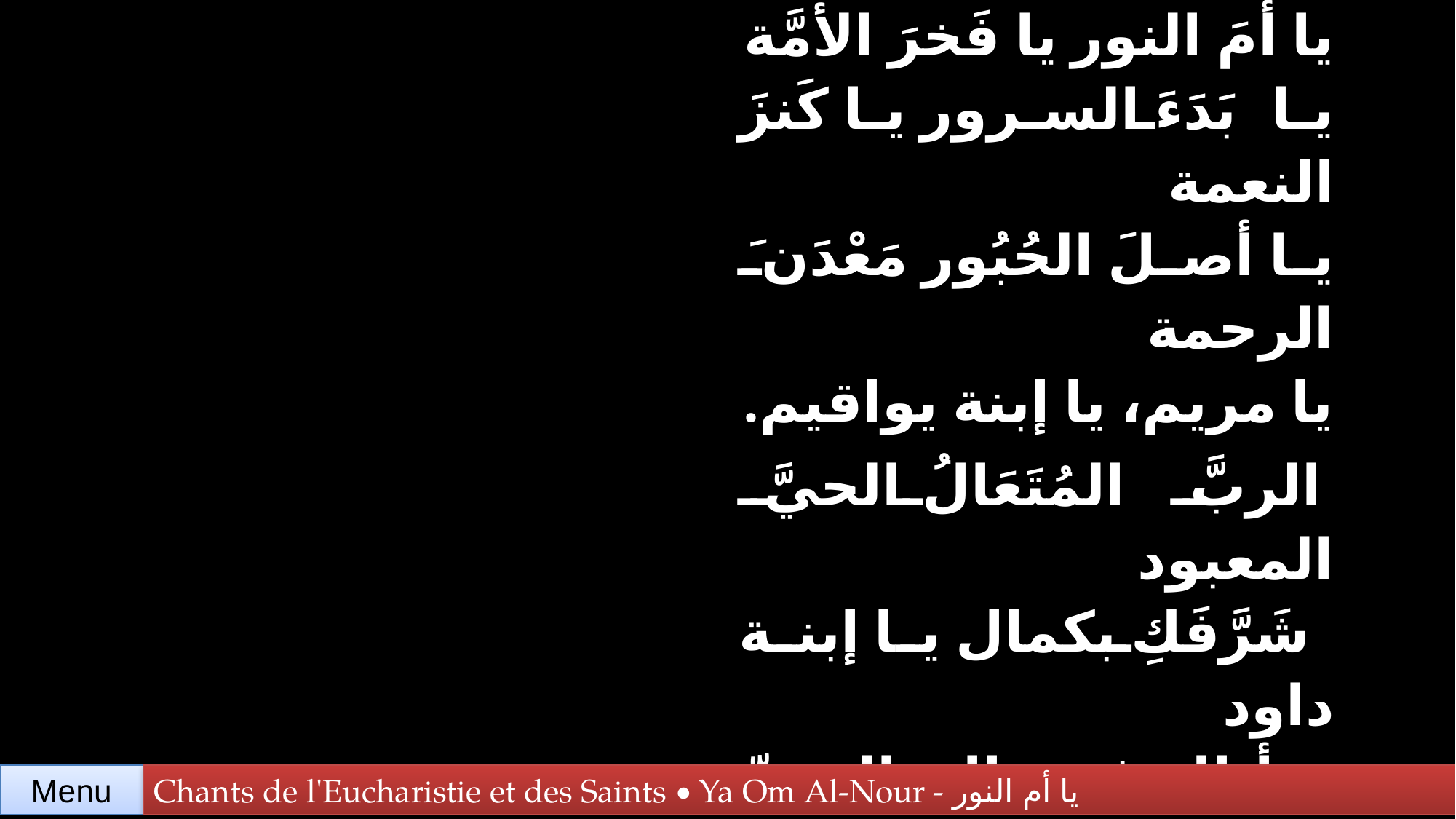

|  | يا أُمَ النور يا فَخرَ الأُمَّة يا بَدَءَ السرور يا كَنزَ النعمة يا أصلَ الحُبُور مَعْدَنَ الرحمة يا مريم، يا إبنة يواقيم. |
| --- | --- |
|  | الربَّ المُتَعَالُ الحيَّ المعبود شَرَّفَكِ بكمال يا إبنة داود وأتاكِ غبريال بالسِرِّ الموعود يا مريم، يا إبنة يواقيم. |
Chants de l'Eucharistie et des Saints • Ya Om Al-Nour - يا أم النور
Menu